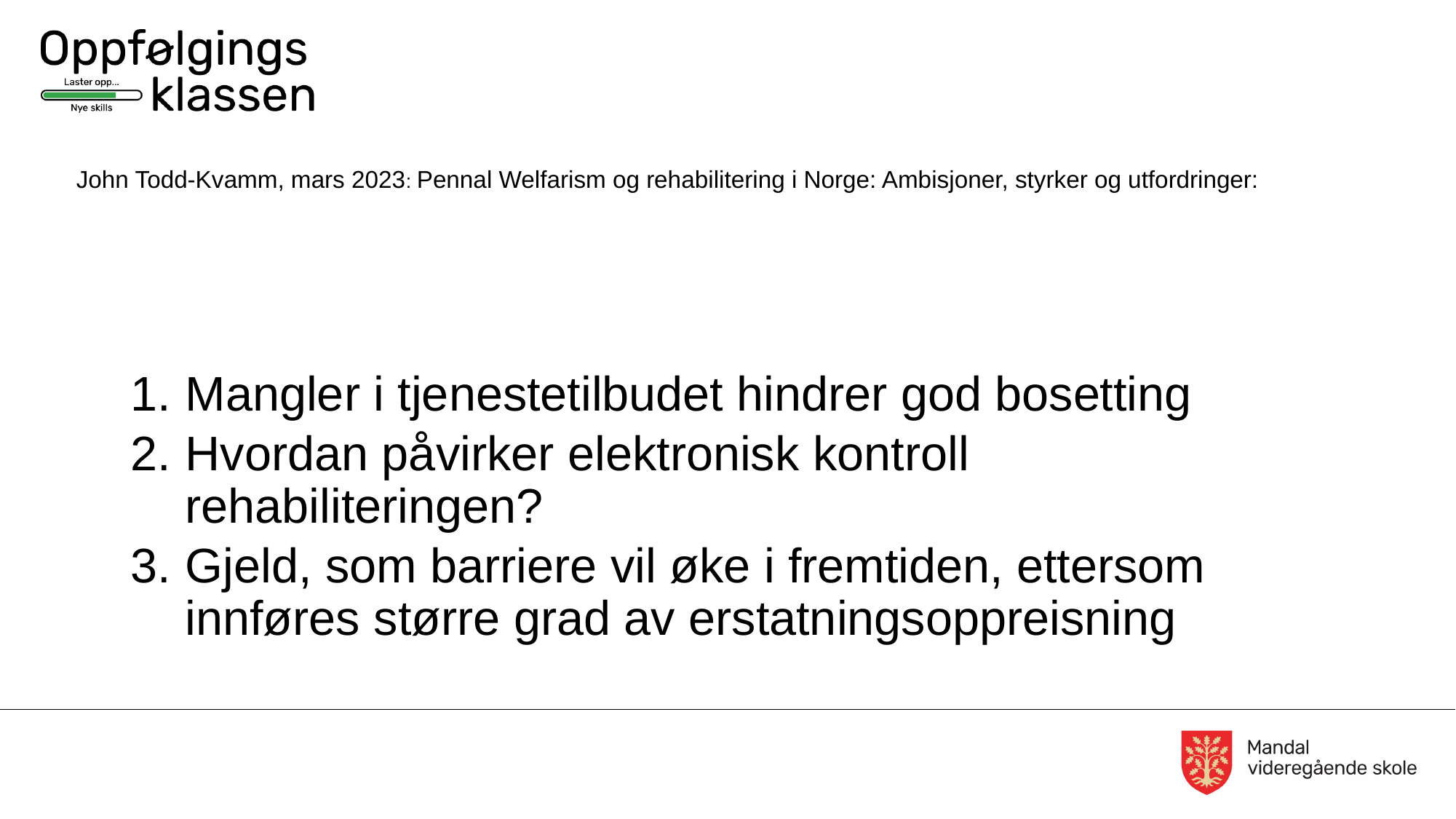

# John Todd-Kvamm, mars 2023: Pennal Welfarism og rehabilitering i Norge: Ambisjoner, styrker og utfordringer:
Mangler i tjenestetilbudet hindrer god bosetting
Hvordan påvirker elektronisk kontroll rehabiliteringen?
Gjeld, som barriere vil øke i fremtiden, ettersom innføres større grad av erstatningsoppreisning